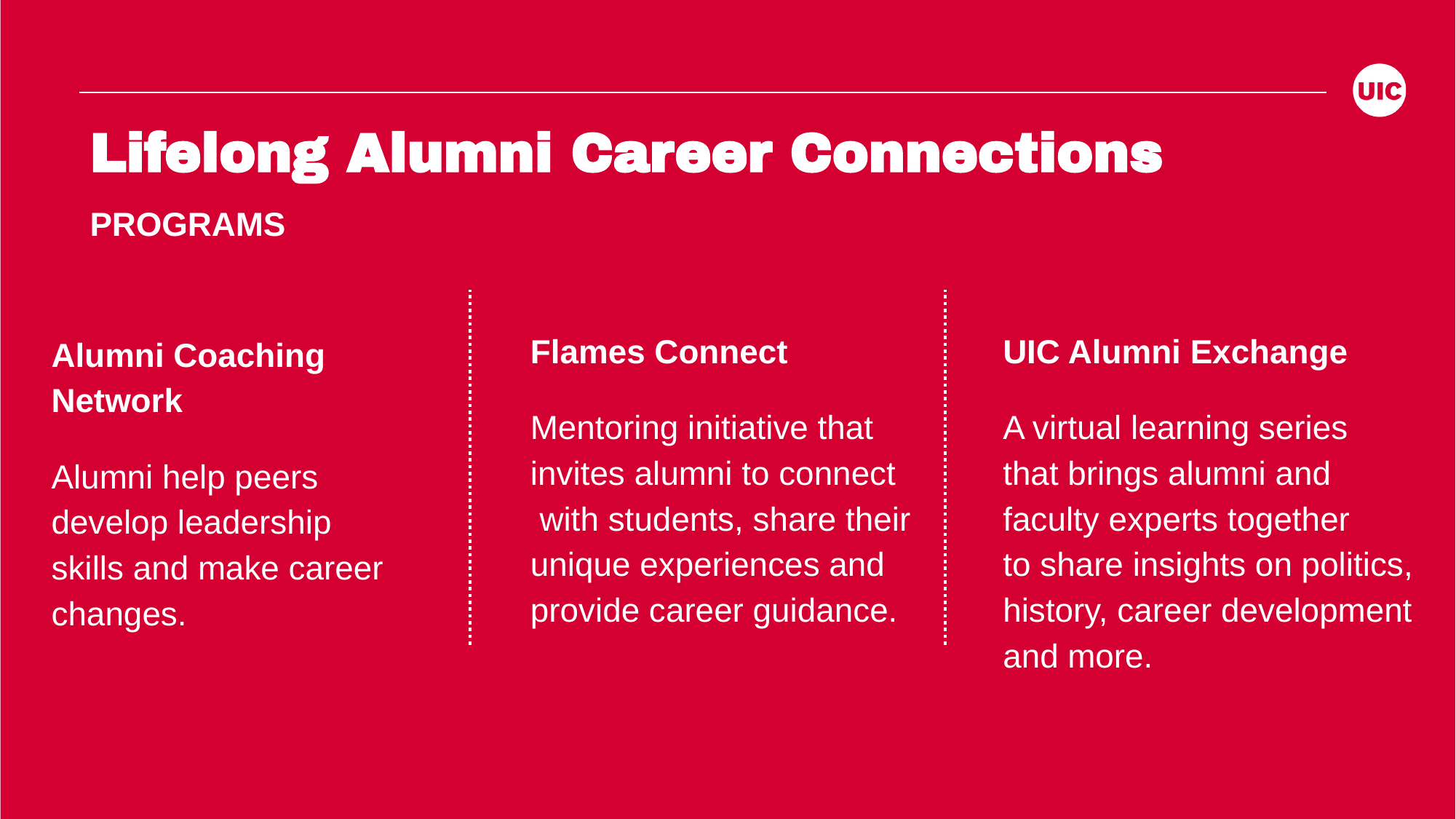

#
Lifelong Alumni Career Connections
PROGRAMS
Flames Connect
Mentoring initiative that
invites alumni to connect
 with students, share their unique experiences and provide career guidance.

UIC Alumni Exchange
A virtual learning series
that brings alumni and faculty experts together
to share insights on politics, history, career development and more.
Alumni Coaching
Network
Alumni help peers
develop leadership
skills and make career changes.